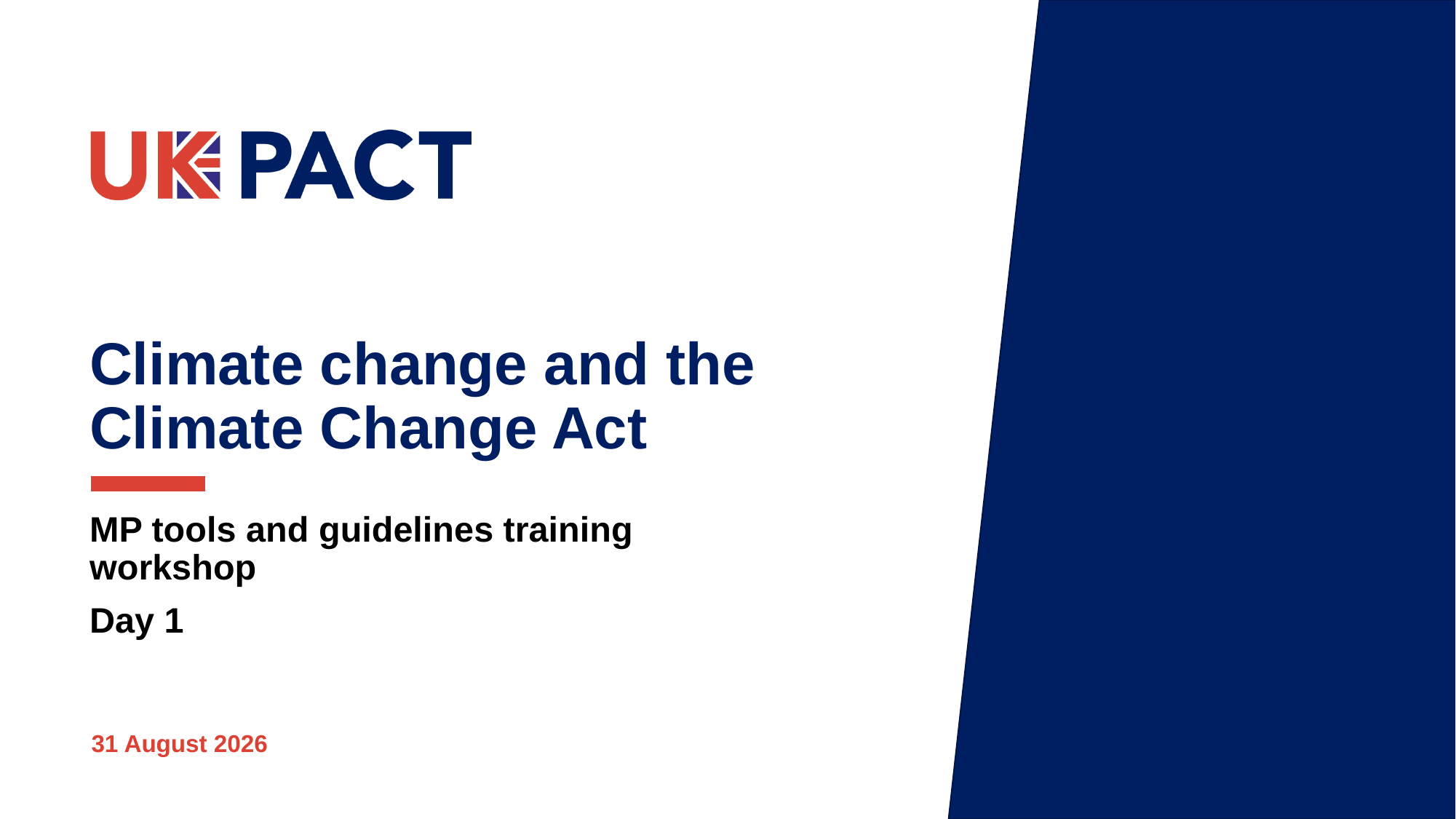

Climate change and the Climate Change Act
MP tools and guidelines training workshop
Day 1
31 August 2026